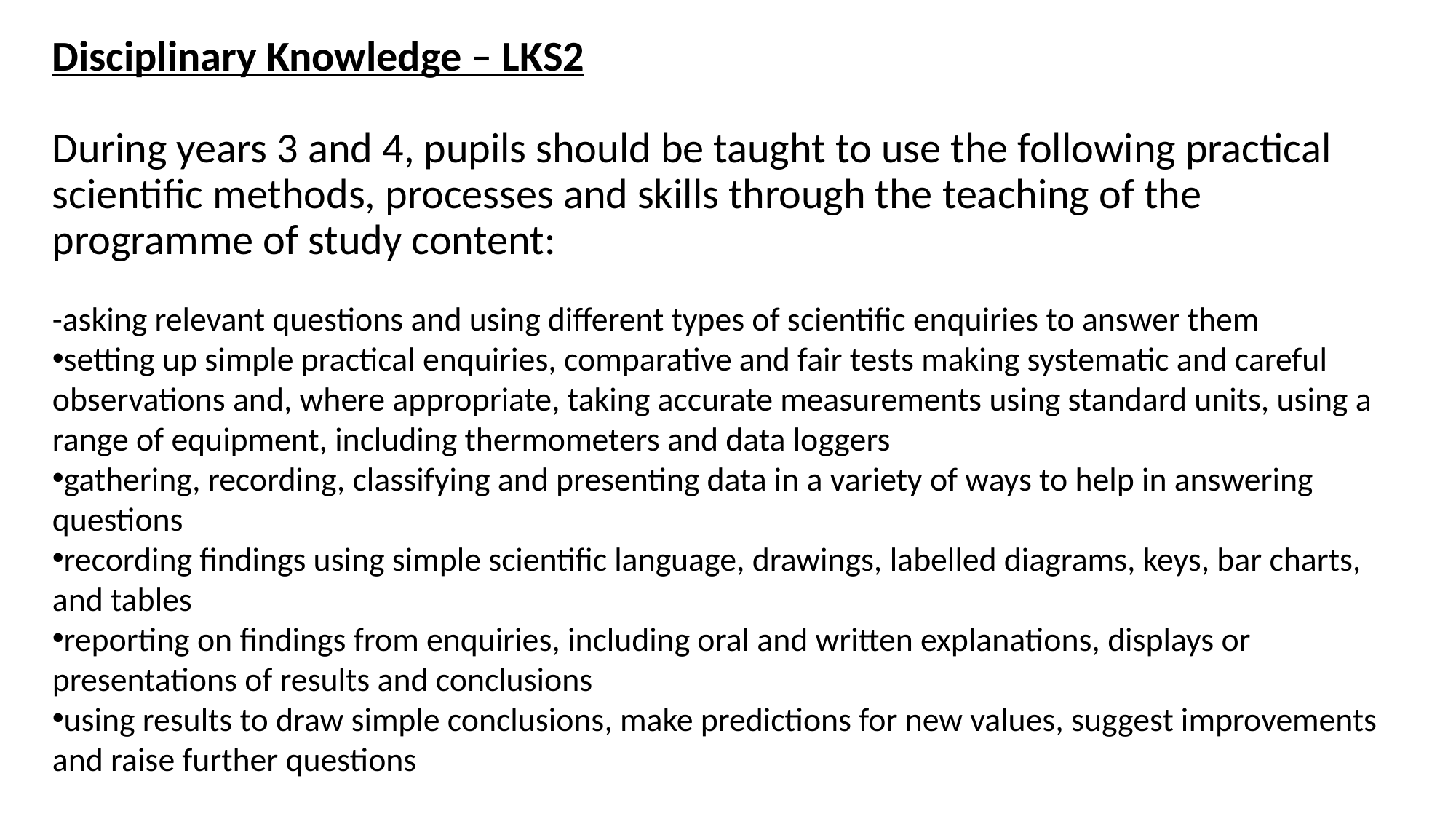

# Disciplinary Knowledge – LKS2 During years 3 and 4, pupils should be taught to use the following practical scientific methods, processes and skills through the teaching of the programme of study content:
-asking relevant questions and using different types of scientific enquiries to answer them
setting up simple practical enquiries, comparative and fair tests making systematic and careful observations and, where appropriate, taking accurate measurements using standard units, using a range of equipment, including thermometers and data loggers
gathering, recording, classifying and presenting data in a variety of ways to help in answering questions
recording findings using simple scientific language, drawings, labelled diagrams, keys, bar charts, and tables
reporting on findings from enquiries, including oral and written explanations, displays or presentations of results and conclusions
using results to draw simple conclusions, make predictions for new values, suggest improvements and raise further questions